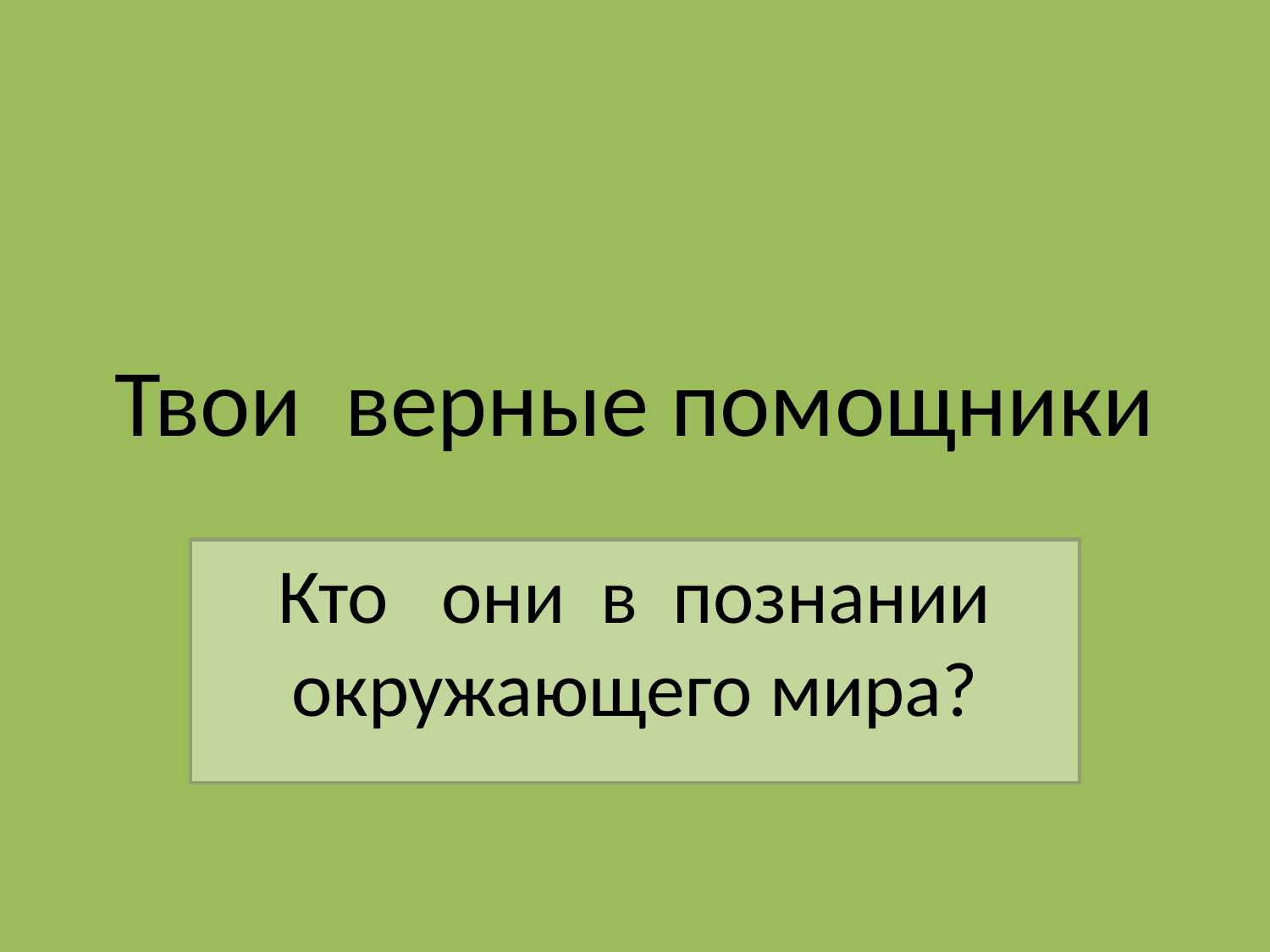

# Твои  верные помощники
Кто   они  в  познании окружающего мира?